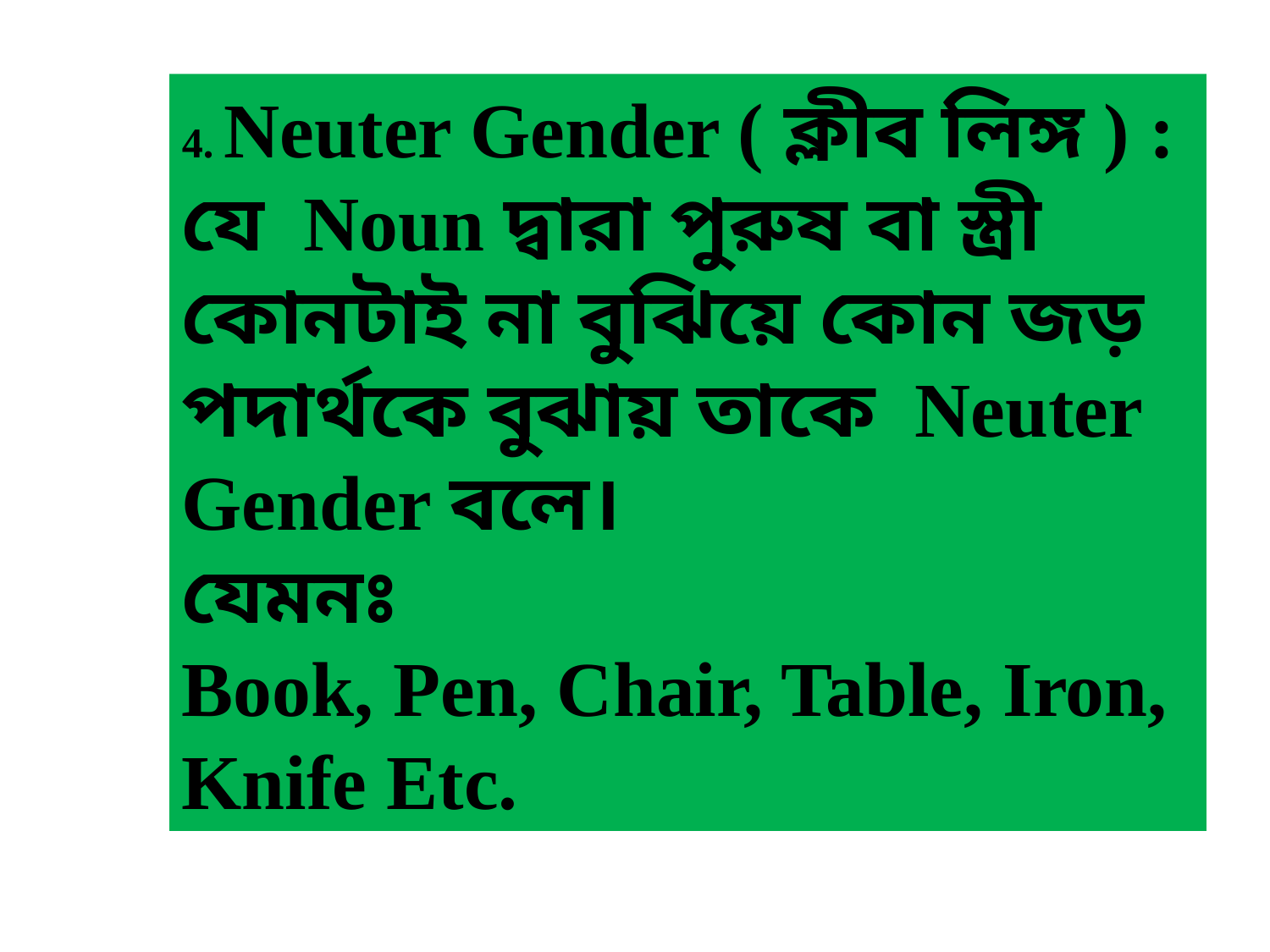

4. Neuter Gender ( ক্লীব লিঙ্গ ) : যে  Noun দ্বারা পুরুষ বা স্ত্রী কোনটাই না বুঝিয়ে কোন জড় পদার্থকে বুঝায় তাকে  Neuter Gender বলে।
যেমনঃ
Book, Pen, Chair, Table, Iron, Knife Etc.